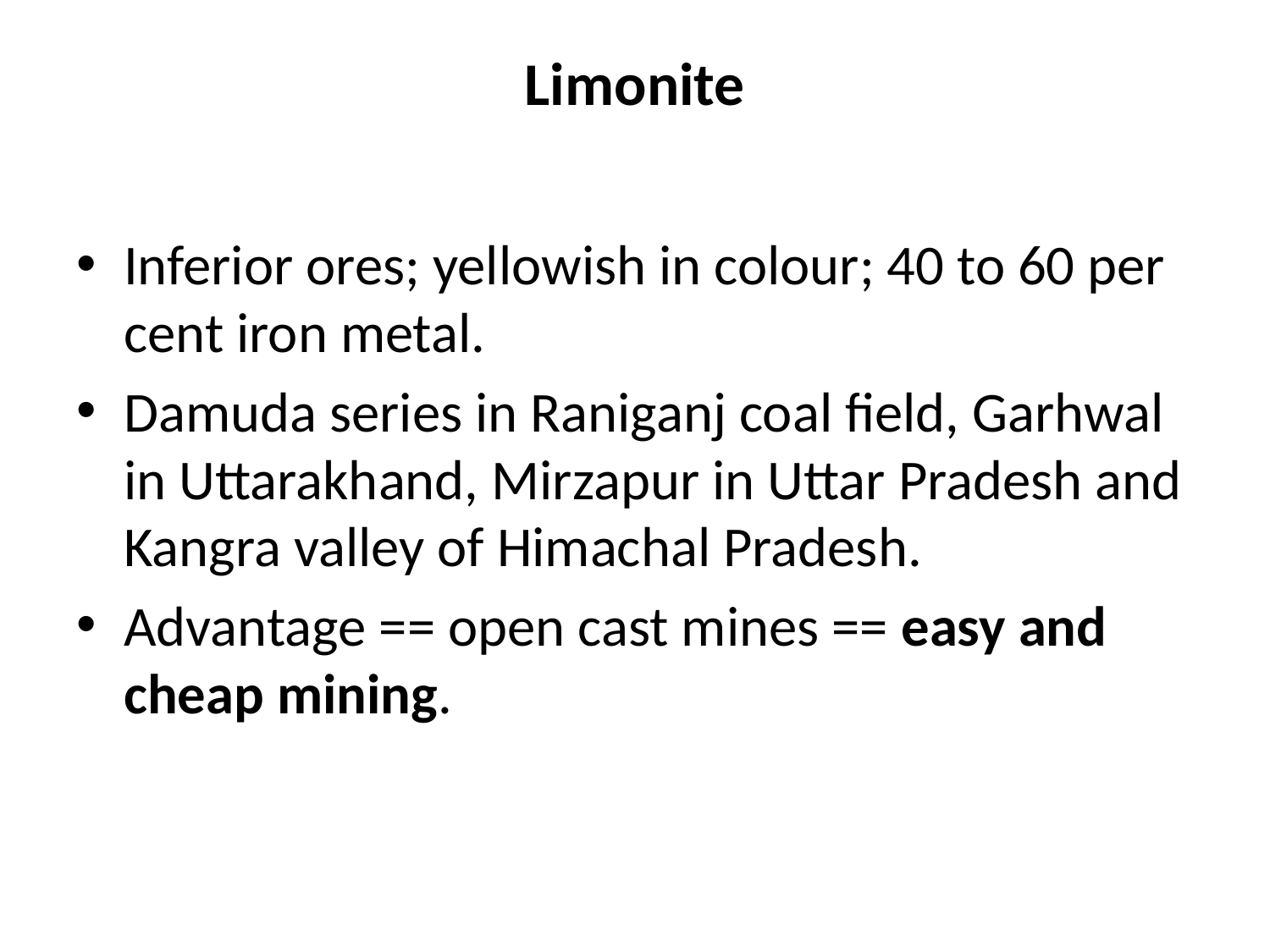

# Limonite
Inferior ores; yellowish in colour; 40 to 60 per cent iron metal.
Damuda series in Raniganj coal field, Garhwal in Uttarakhand, Mirzapur in Uttar Pradesh and Kangra valley of Himachal Pradesh.
Advantage == open cast mines == easy and cheap mining.